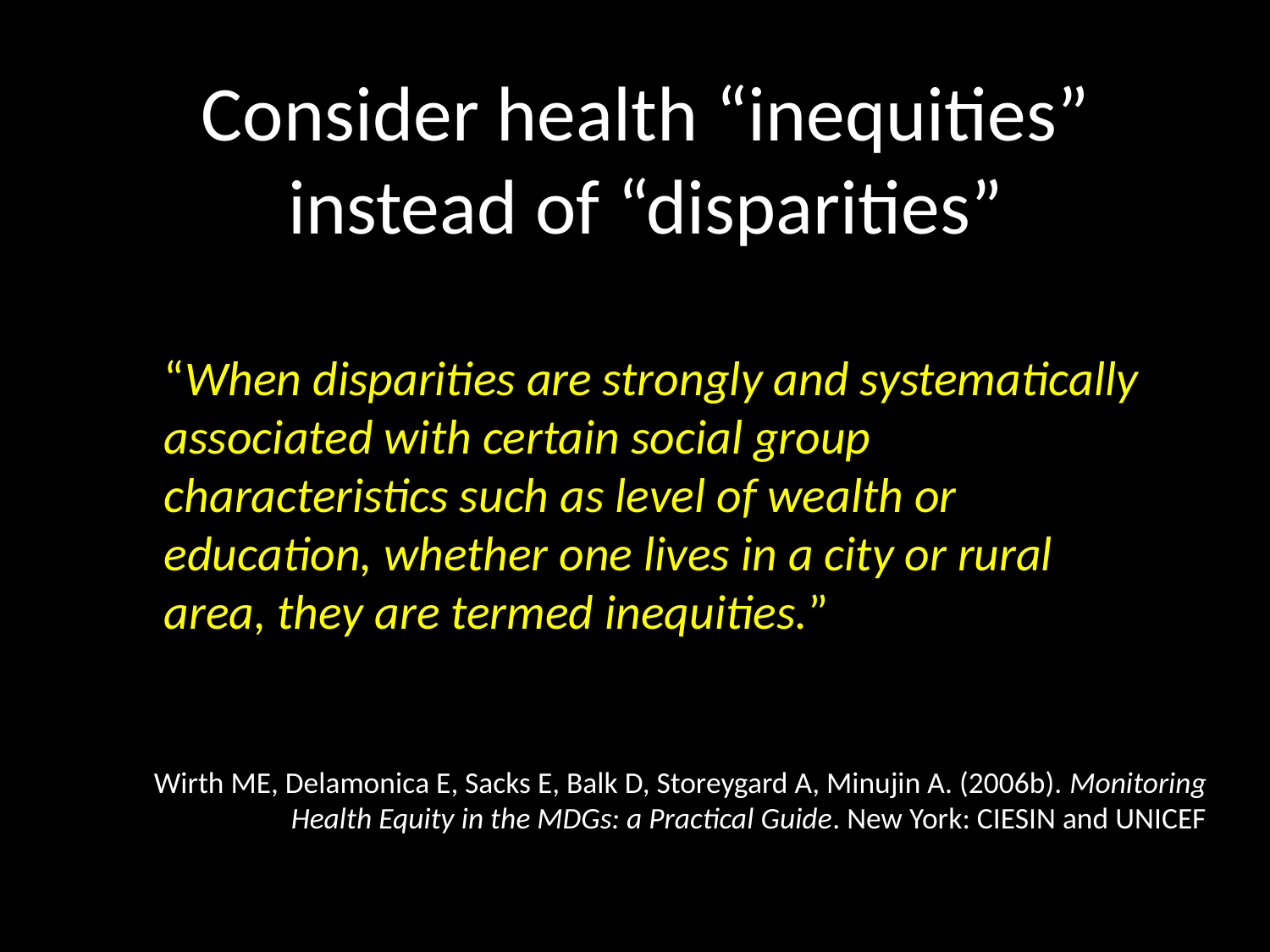

# Consider health “inequities” instead of “disparities”
“When disparities are strongly and systematically associated with certain social group characteristics such as level of wealth or education, whether one lives in a city or rural area, they are termed inequities.”
Wirth ME, Delamonica E, Sacks E, Balk D, Storeygard A, Minujin A. (2006b). Monitoring Health Equity in the MDGs: a Practical Guide. New York: CIESIN and UNICEF